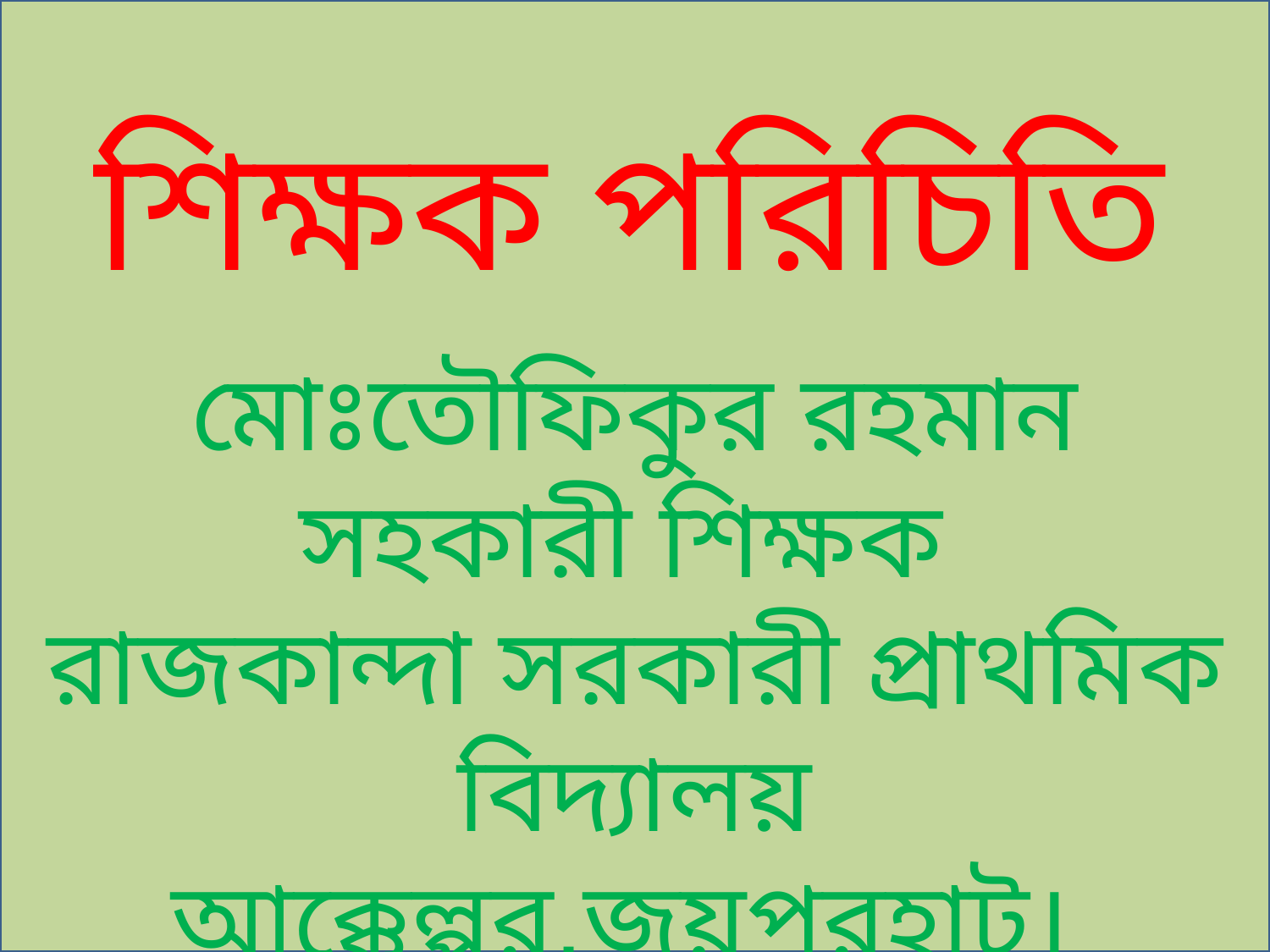

শিক্ষক পরিচিতি
মোঃতৌফিকুর রহমান
সহকারী শিক্ষক
রাজকান্দা সরকারী প্রাথমিক বিদ্যালয়
আক্কেল্পুর,জয়পুরহাট।